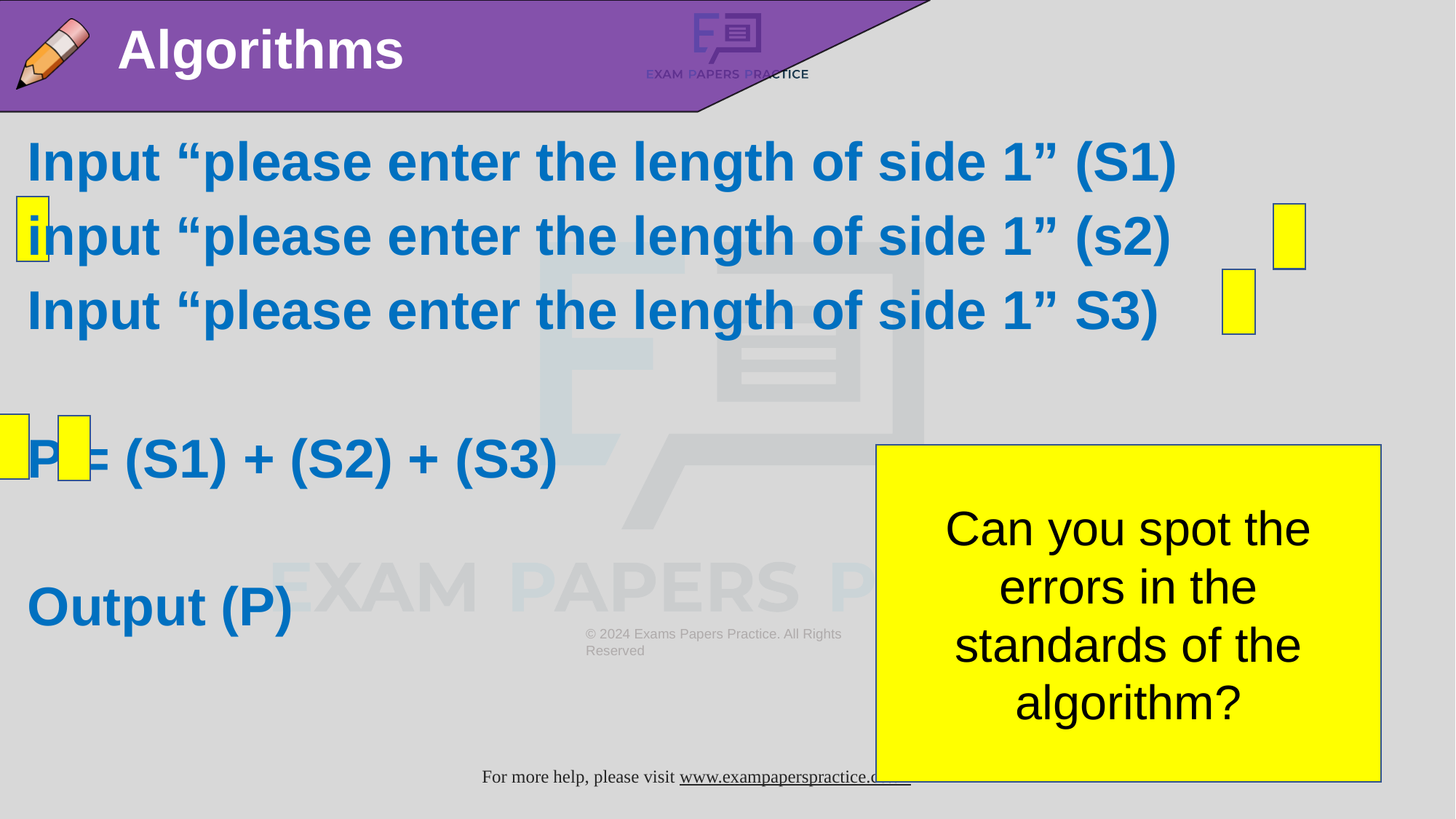

Algorithms
Input “please enter the length of side 1” (S1)
input “please enter the length of side 1” (s2)
Input “please enter the length of side 1” S3)

P = (S1) + (S2) + (S3)

Output (P)

Can you spot the errors in the standards of the algorithm?